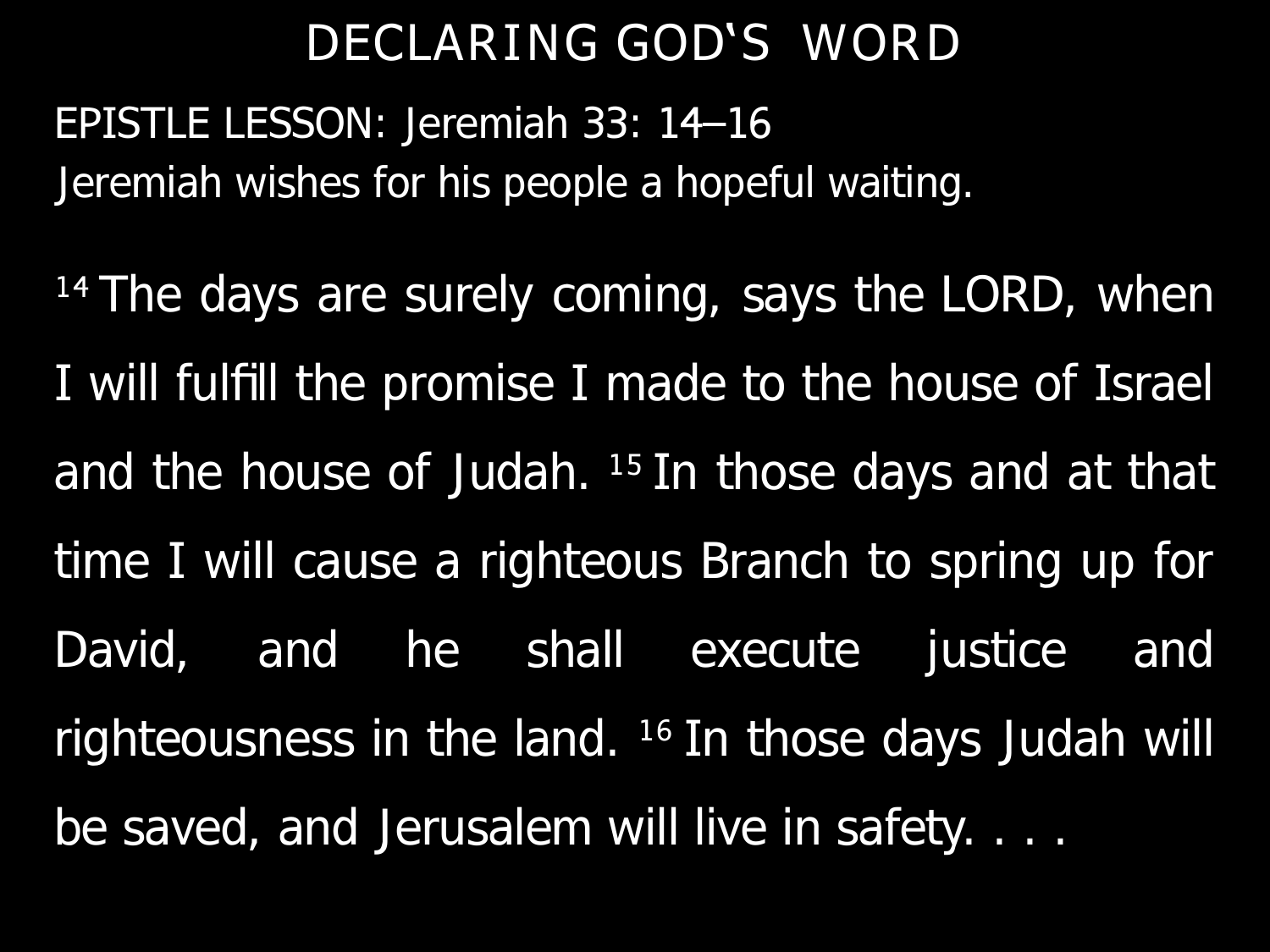

DECLARING GOD‘S  WORD

EPISTLE LESSON: Jeremiah 33: 14–16
Jeremiah wishes for his people a hopeful waiting.

14 The days are surely coming, says the Lord, when I will fulfill the promise I made to the house of Israel and the house of Judah. 15 In those days and at that time I will cause a righteous Branch to spring up for David, and he shall execute justice and righteousness in the land. 16 In those days Judah will be saved, and Jerusalem will live in safety. . . .